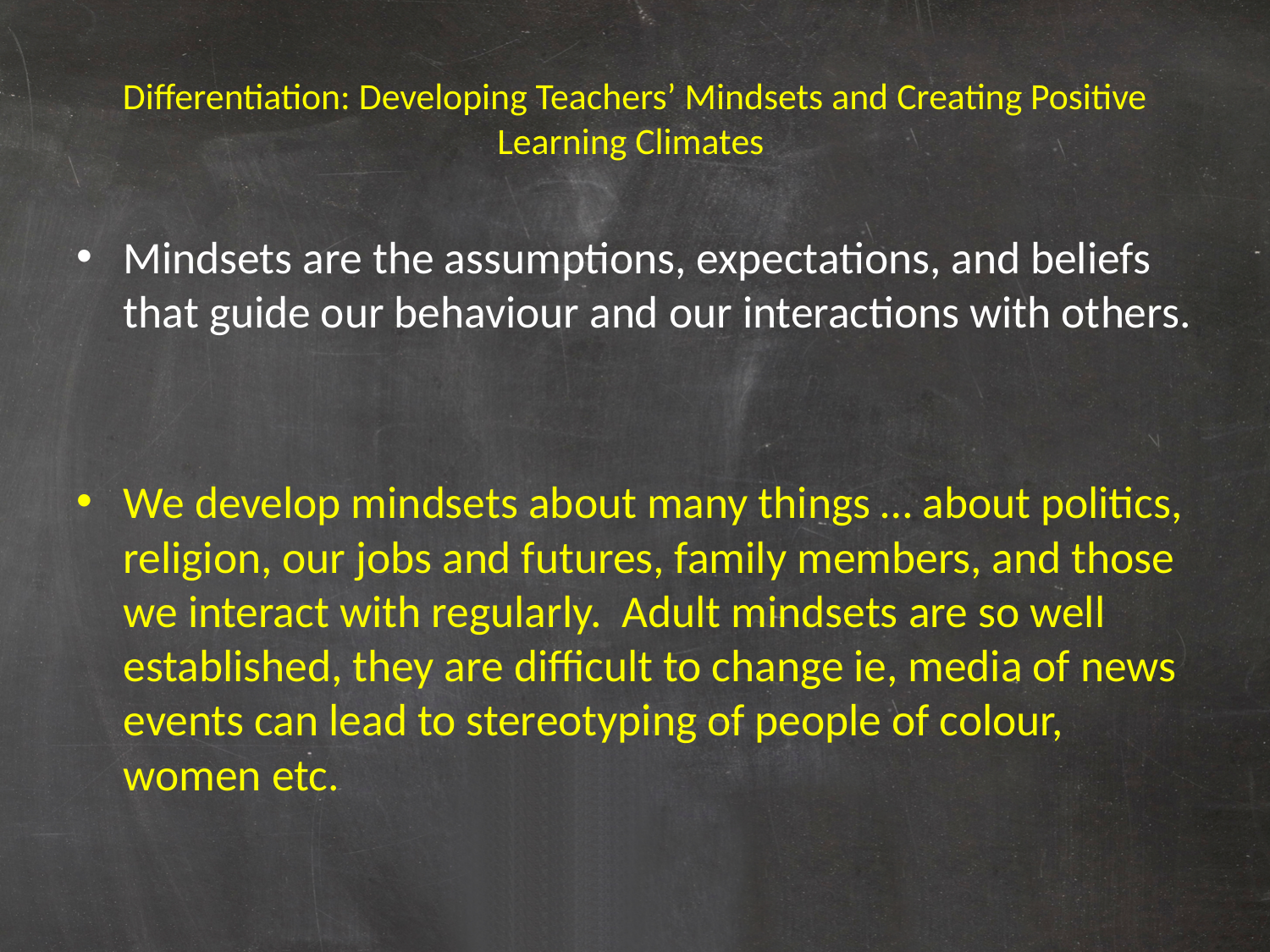

# Differentiation: Developing Teachers’ Mindsets and Creating Positive Learning Climates
Mindsets are the assumptions, expectations, and beliefs that guide our behaviour and our interactions with others.

We develop mindsets about many things … about politics, religion, our jobs and futures, family members, and those we interact with regularly.  Adult mindsets are so well established, they are difficult to change ie, media of news events can lead to stereotyping of people of colour, women etc.